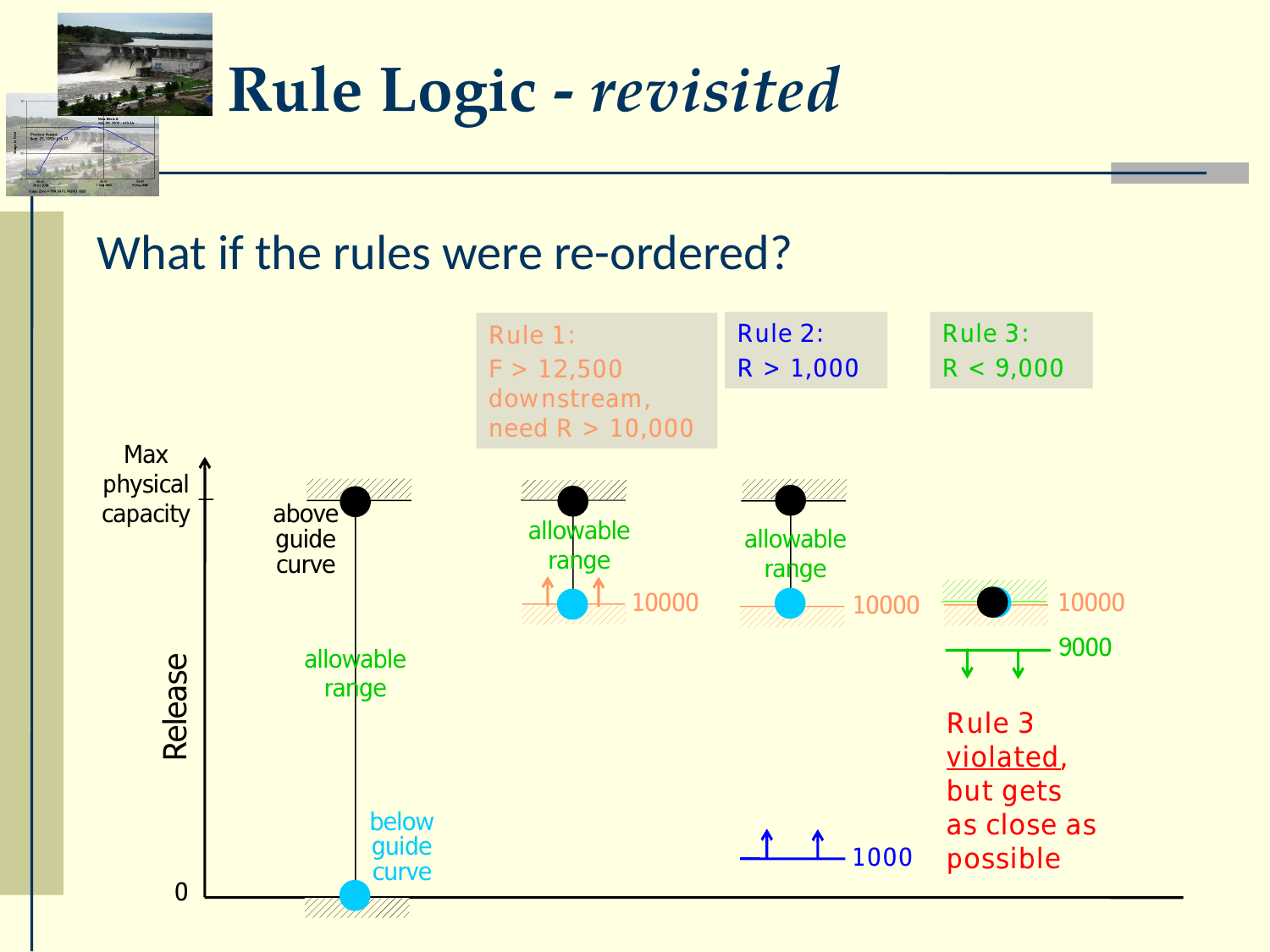

# Rule Logic - revisited
What if the rules were re-ordered?
Rule 2:
R > 1,000
Rule 3:
R < 9,000
Rule 1:
F > 12,500 downstream, need R > 10,000
Max physical capacity

allowable range
10000

1000

allowable range

10000

above guide curve

10000

9000

Rule 3 violated, but gets as close as possible
allowable range
Release
below guide curve
0